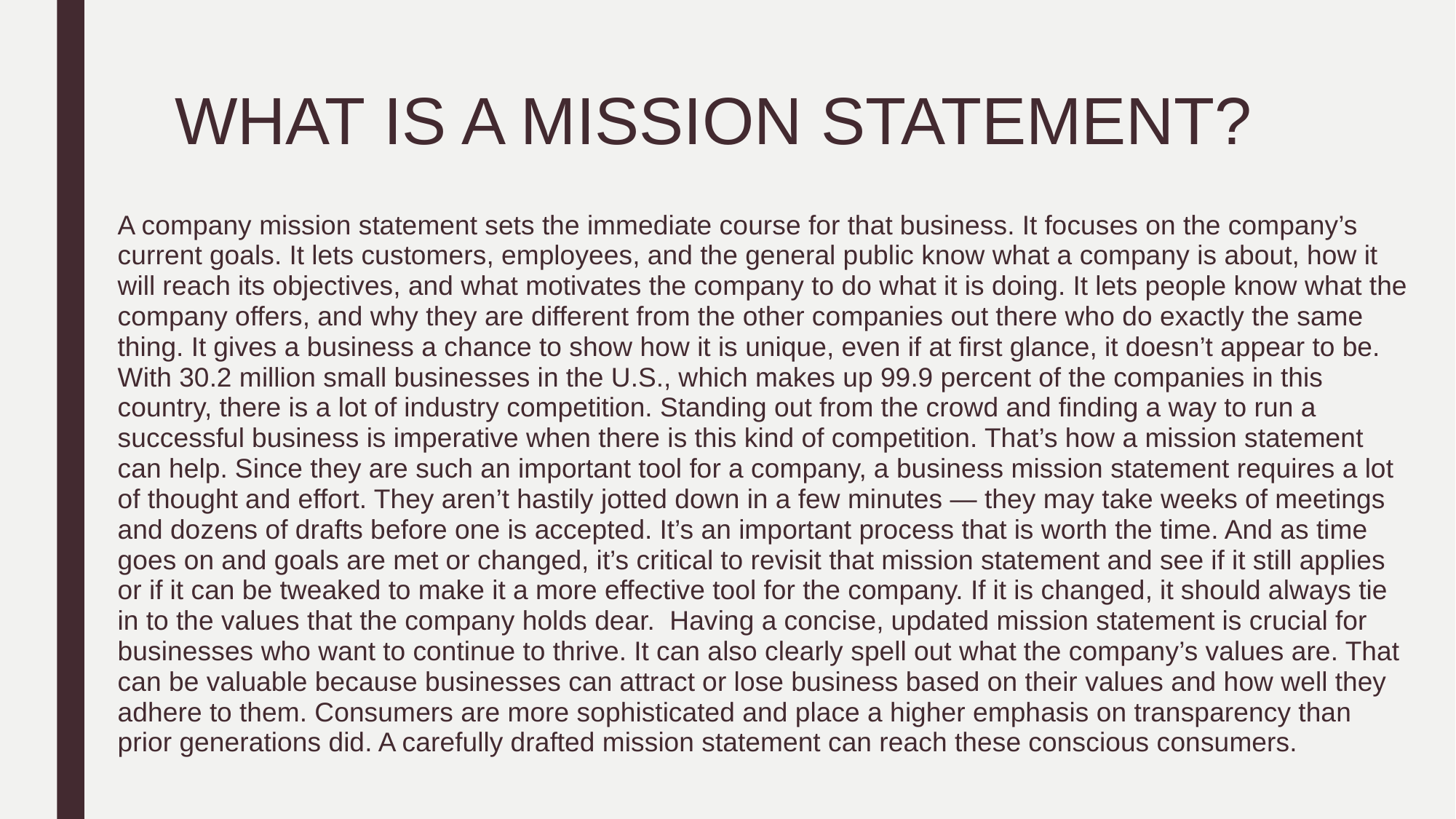

# WHAT IS A MISSION STATEMENT?
A company mission statement sets the immediate course for that business. It focuses on the company’s current goals. It lets customers, employees, and the general public know what a company is about, how it will reach its objectives, and what motivates the company to do what it is doing. It lets people know what the company offers, and why they are different from the other companies out there who do exactly the same thing. It gives a business a chance to show how it is unique, even if at first glance, it doesn’t appear to be.  With 30.2 million small businesses in the U.S., which makes up 99.9 percent of the companies in this country, there is a lot of industry competition. Standing out from the crowd and finding a way to run a successful business is imperative when there is this kind of competition. That’s how a mission statement can help. Since they are such an important tool for a company, a business mission statement requires a lot of thought and effort. They aren’t hastily jotted down in a few minutes — they may take weeks of meetings and dozens of drafts before one is accepted. It’s an important process that is worth the time. And as time goes on and goals are met or changed, it’s critical to revisit that mission statement and see if it still applies or if it can be tweaked to make it a more effective tool for the company. If it is changed, it should always tie in to the values that the company holds dear.  Having a concise, updated mission statement is crucial for businesses who want to continue to thrive. It can also clearly spell out what the company’s values are. That can be valuable because businesses can attract or lose business based on their values and how well they adhere to them. Consumers are more sophisticated and place a higher emphasis on transparency than prior generations did. A carefully drafted mission statement can reach these conscious consumers.